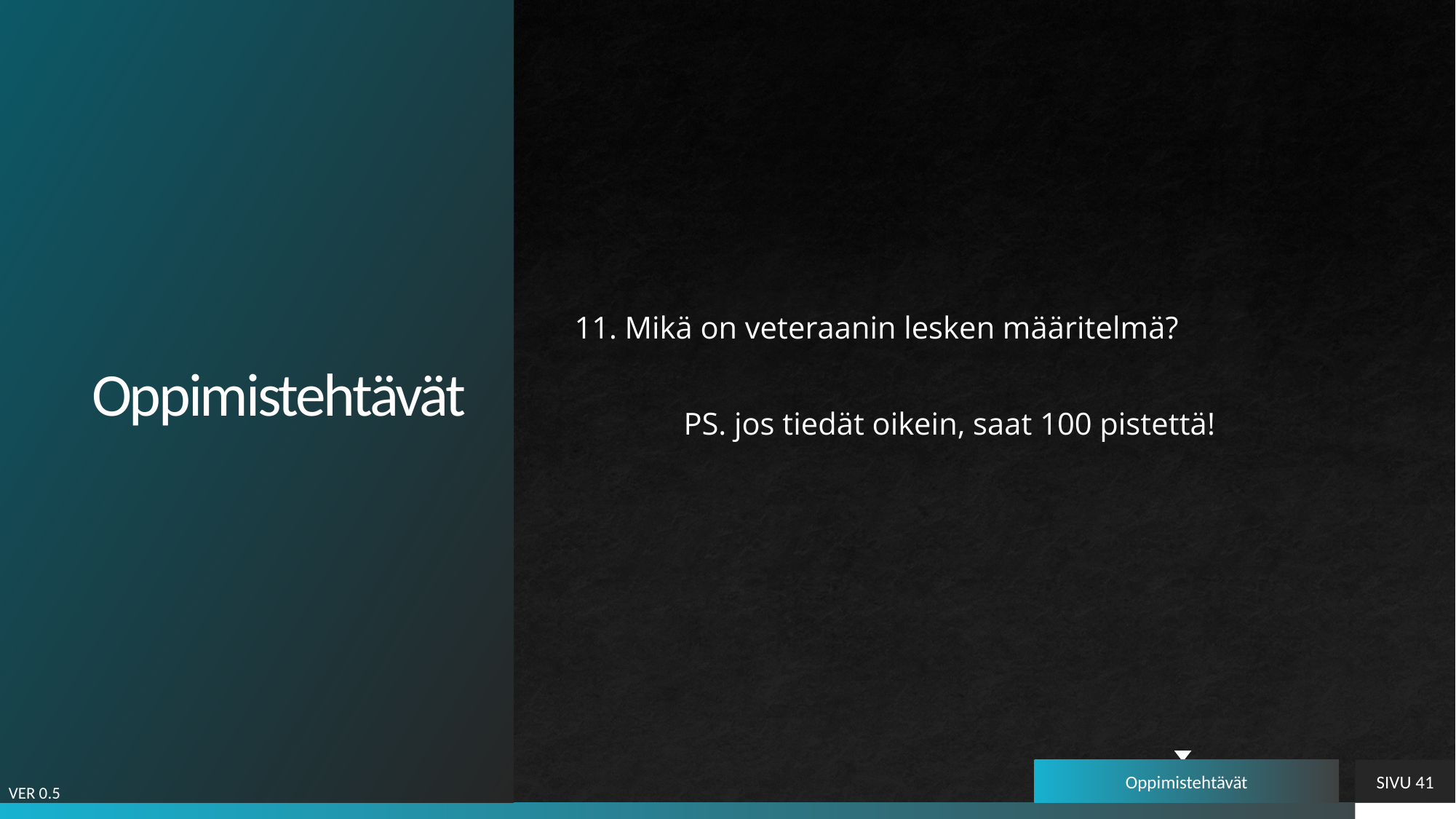

# Oppimistehtävät
11. Mikä on veteraanin lesken määritelmä?

	PS. jos tiedät oikein, saat 100 pistettä!

Oppimistehtävät
SIVU 41
VER 0.5